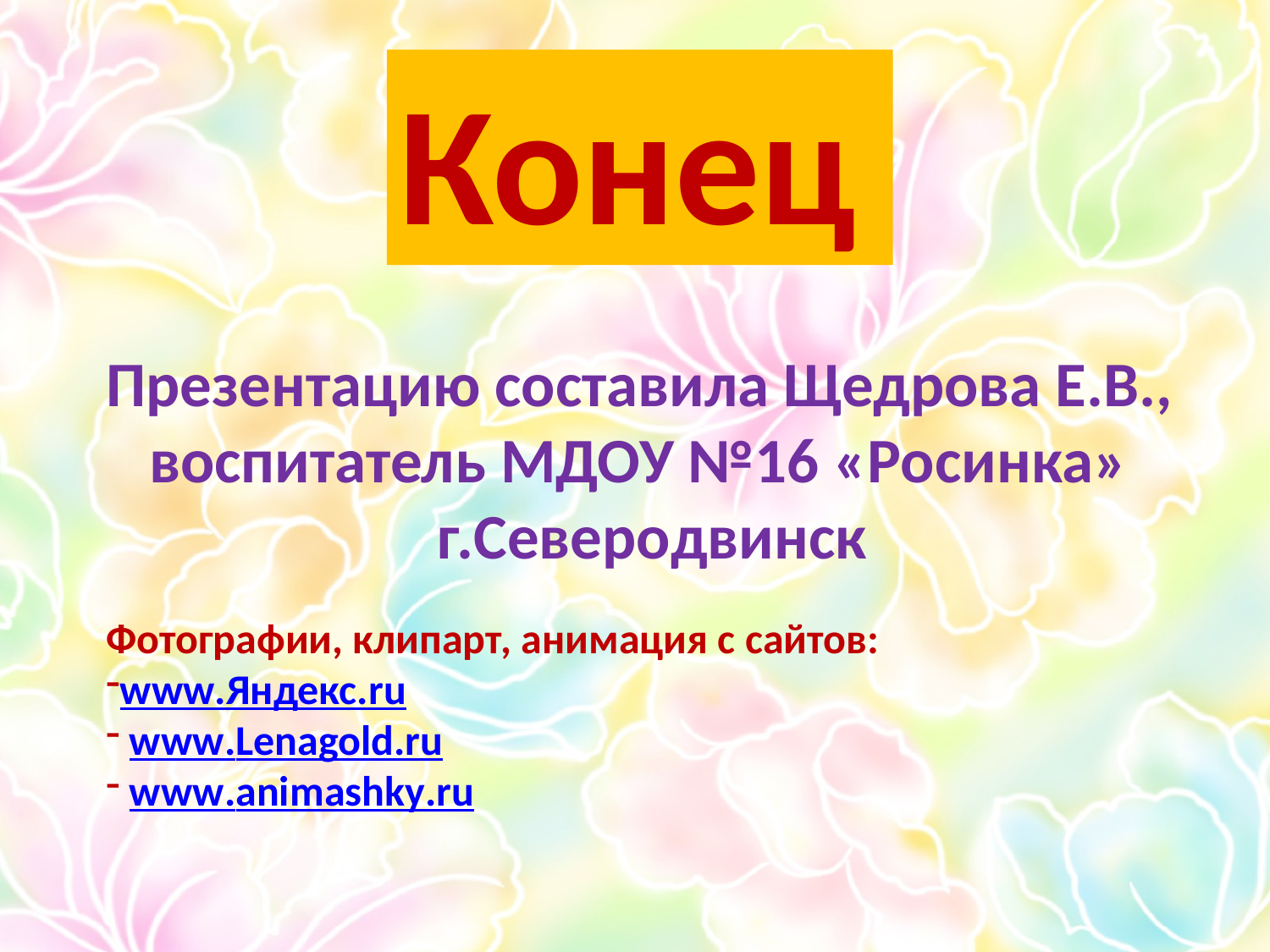

Конец
  Презентацию составила Щедрова Е.В.,
     воспитатель МДОУ №16 «Росинка»
                         г.Северодвинск
Фотографии, клипарт, анимация с сайтов:
www.Яндекс.ru
 www.Lenagold.ru
 www.animashky.ru